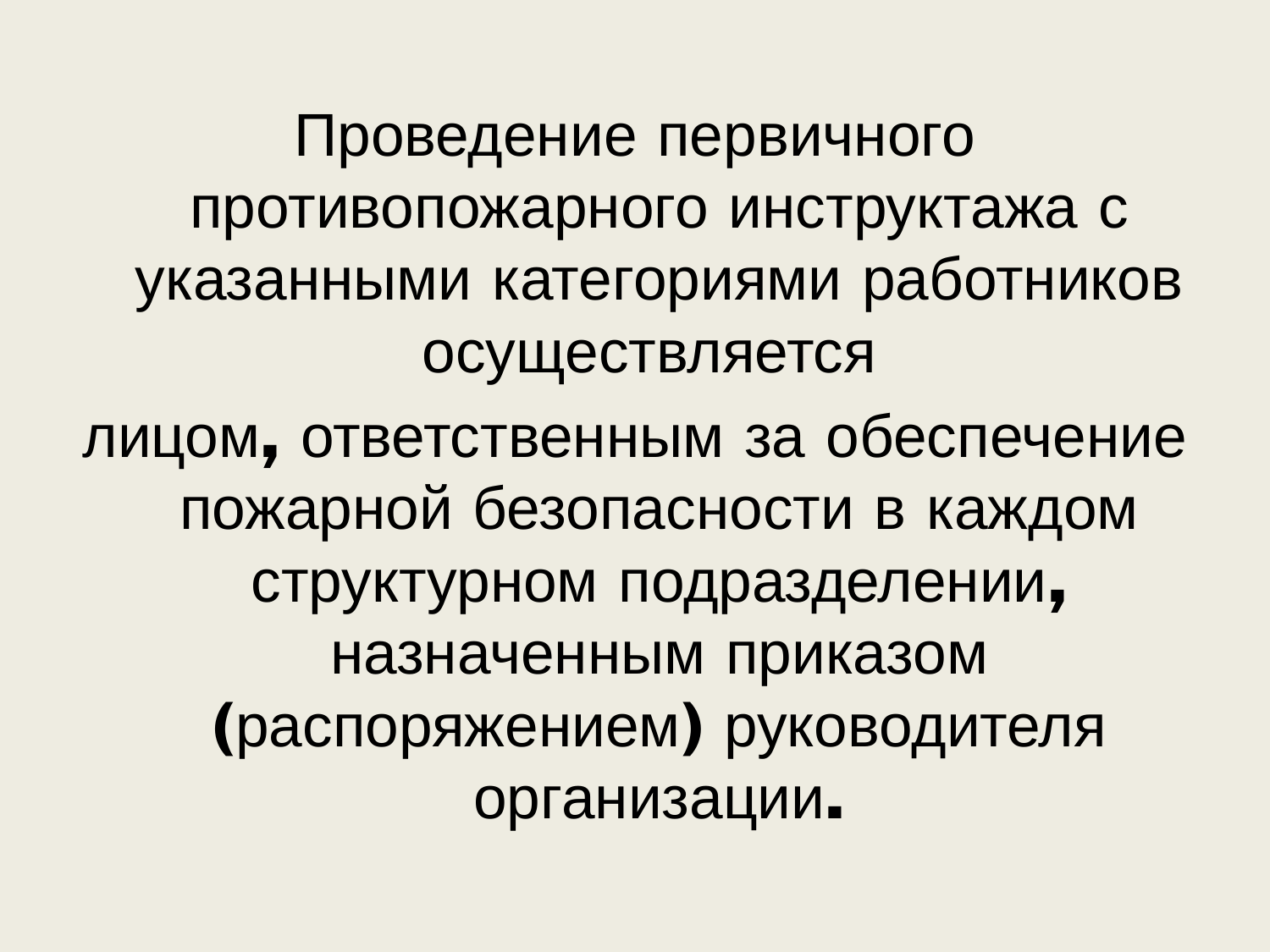

Проведение первичного противопожарного инструктажа с указанными категориями работников осуществляется
лицом, ответственным за обеспечение пожарной безопасности в каждом структурном подразделении, назначенным приказом (распоряжением) руководителя организации.